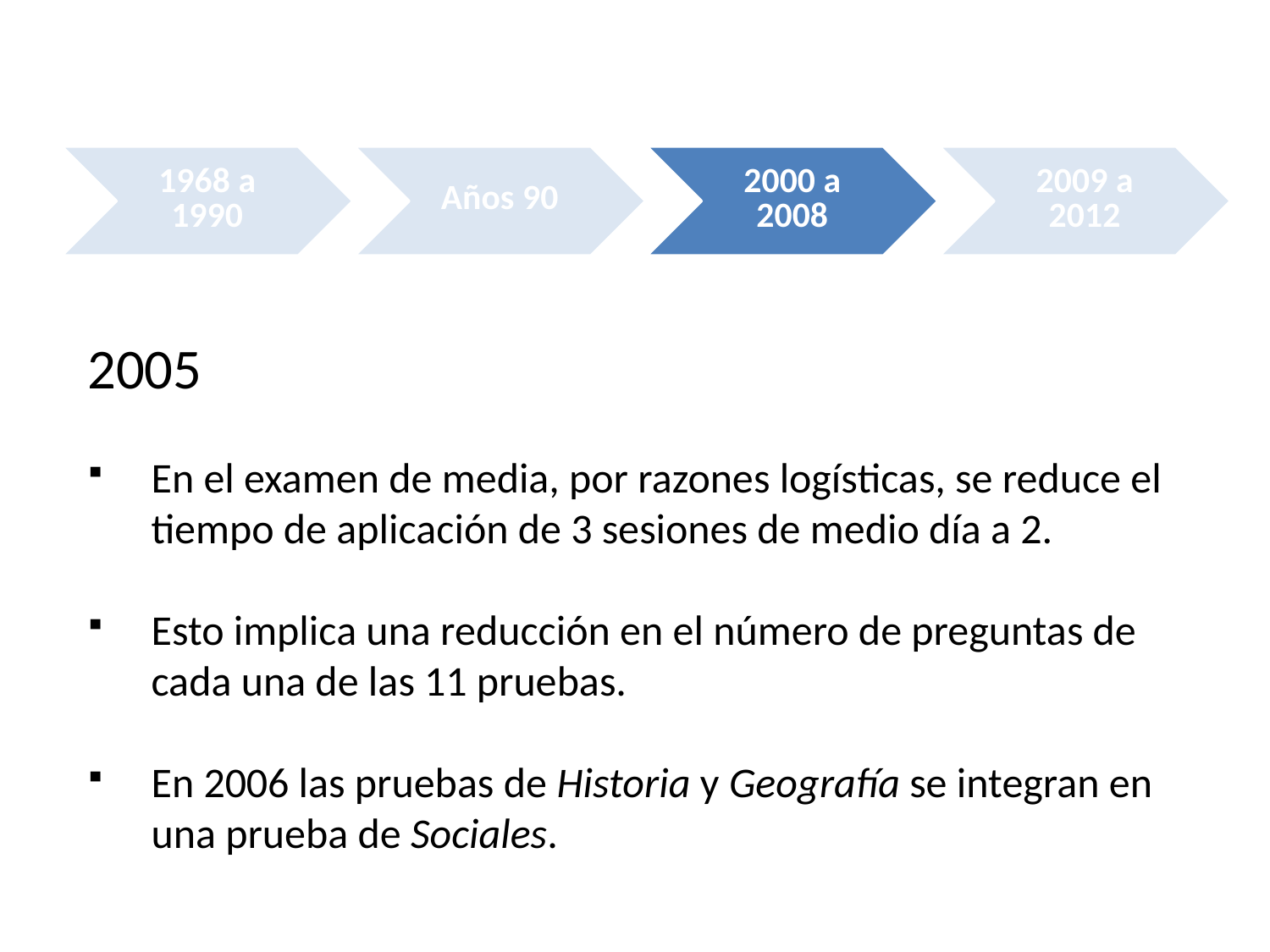

2009 a 2012
1968 a 1990
Años 90
2000 a 2008
2005

En el examen de media, por razones logísticas, se reduce el tiempo de aplicación de 3 sesiones de medio día a 2.

Esto implica una reducción en el número de preguntas de cada una de las 11 pruebas.

En 2006 las pruebas de Historia y Geografía se integran en una prueba de Sociales.